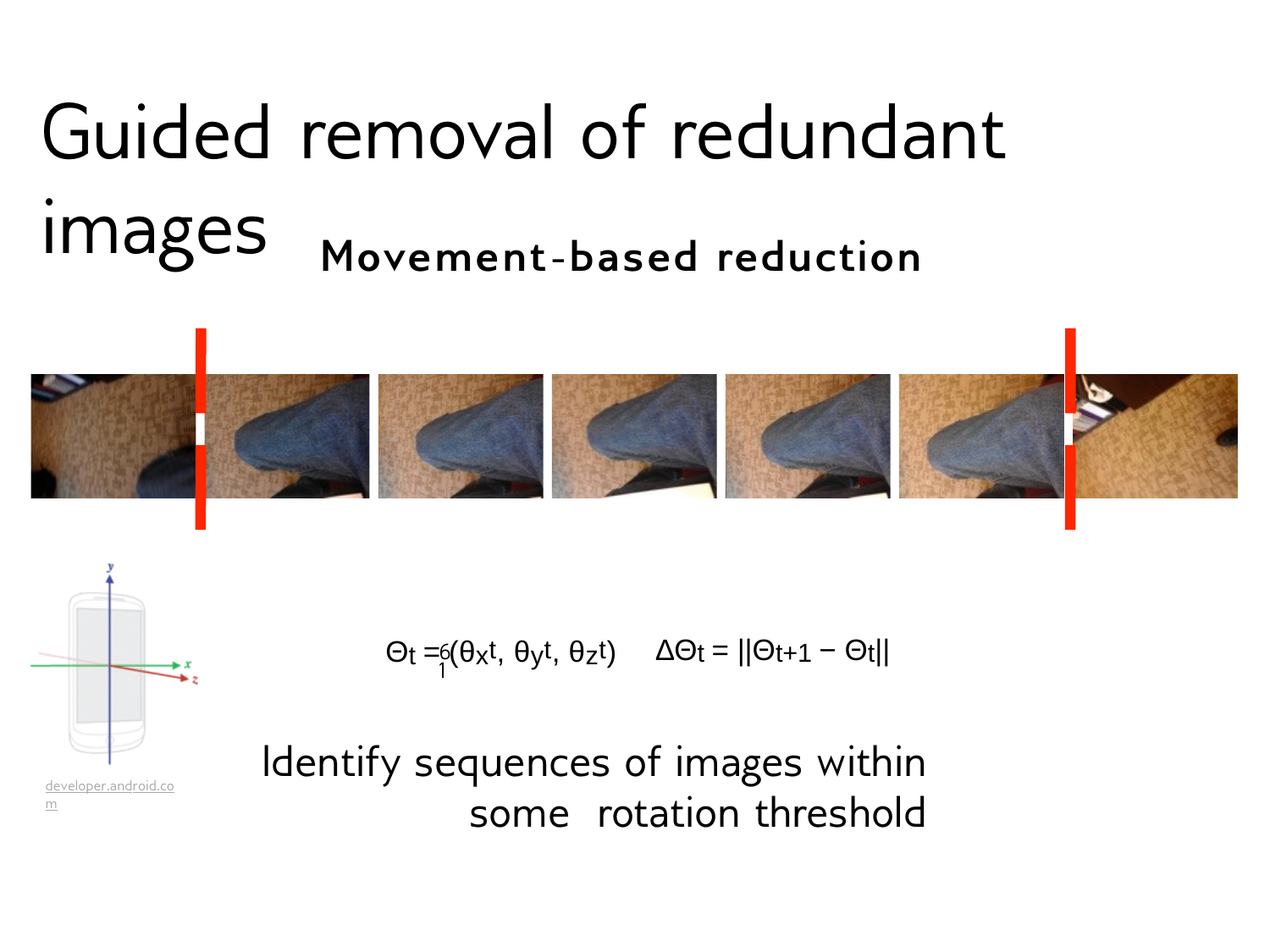

# Guided	removal of redundant images
Movement-based reduction

∆Θt = ||Θt+1 − Θt||
Θt = (θxt, θyt, θzt)
61
Identify sequences of images within some  rotation threshold
developer.android.com